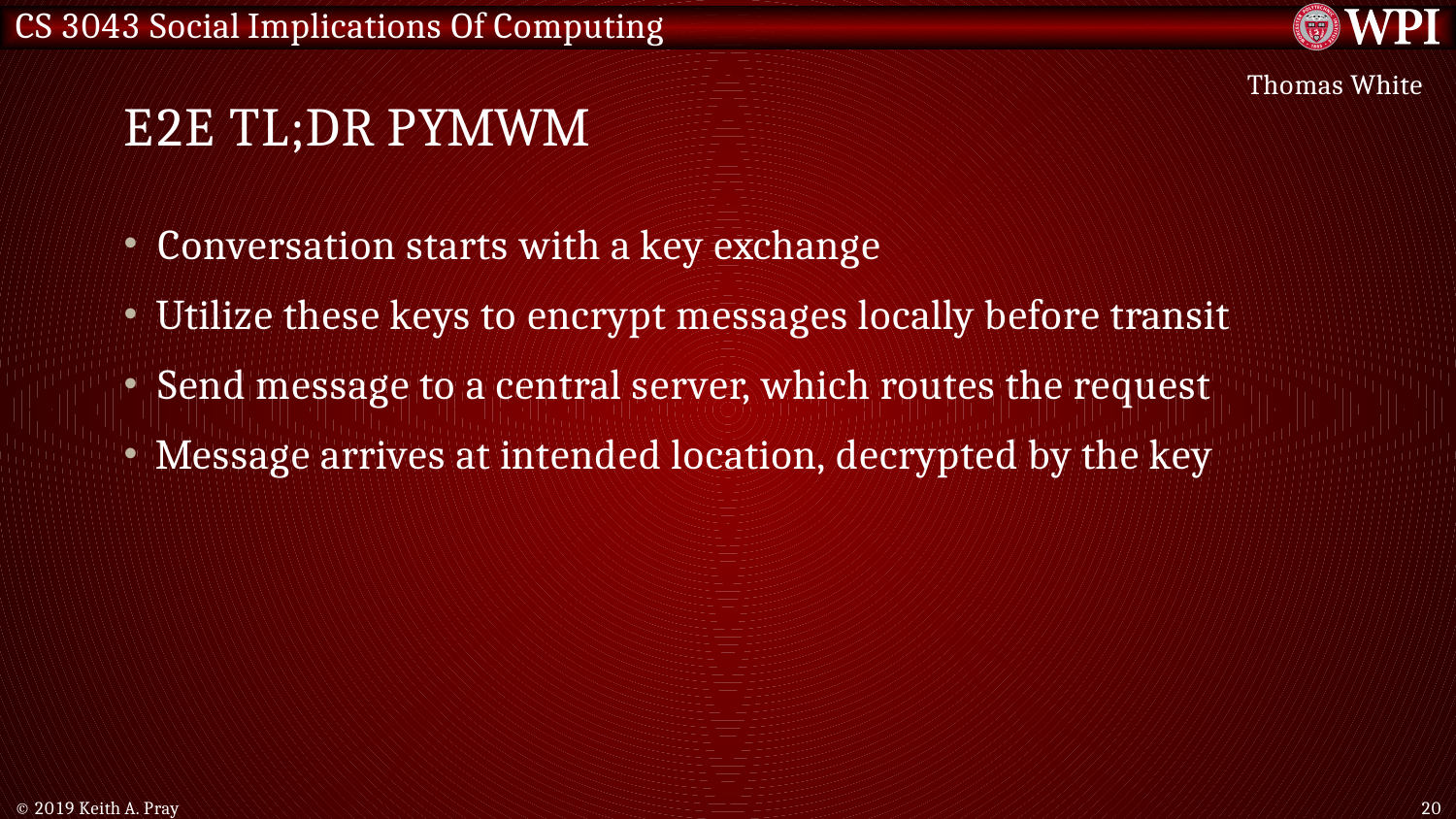

# E2e TL;Dr PYMWM
 Thomas White
Conversation starts with a key exchange
Utilize these keys to encrypt messages locally before transit
Send message to a central server, which routes the request
Message arrives at intended location, decrypted by the key
© 2019 Keith A. Pray
20